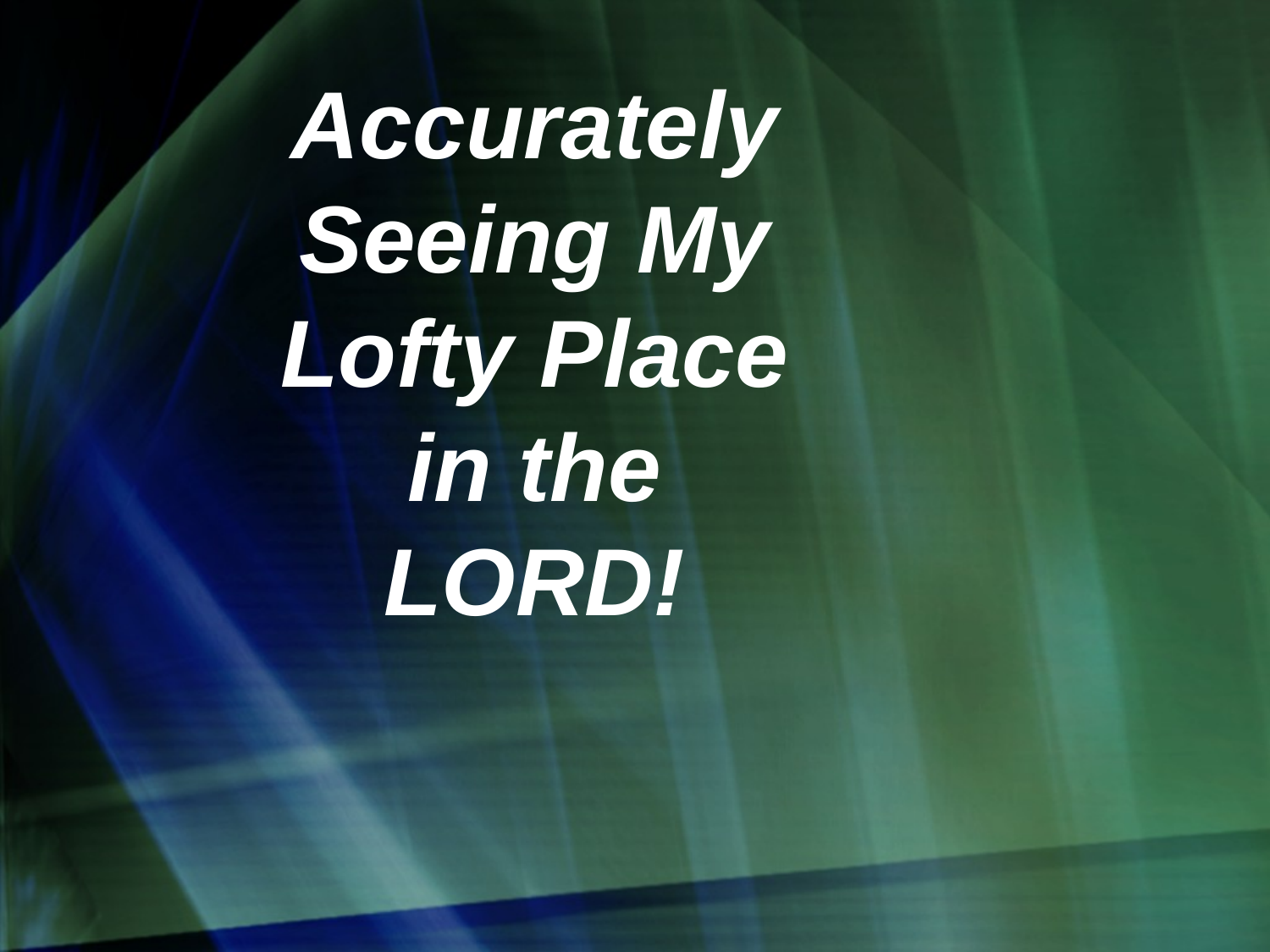

# Accurately Seeing My Lofty Place in the LORD!